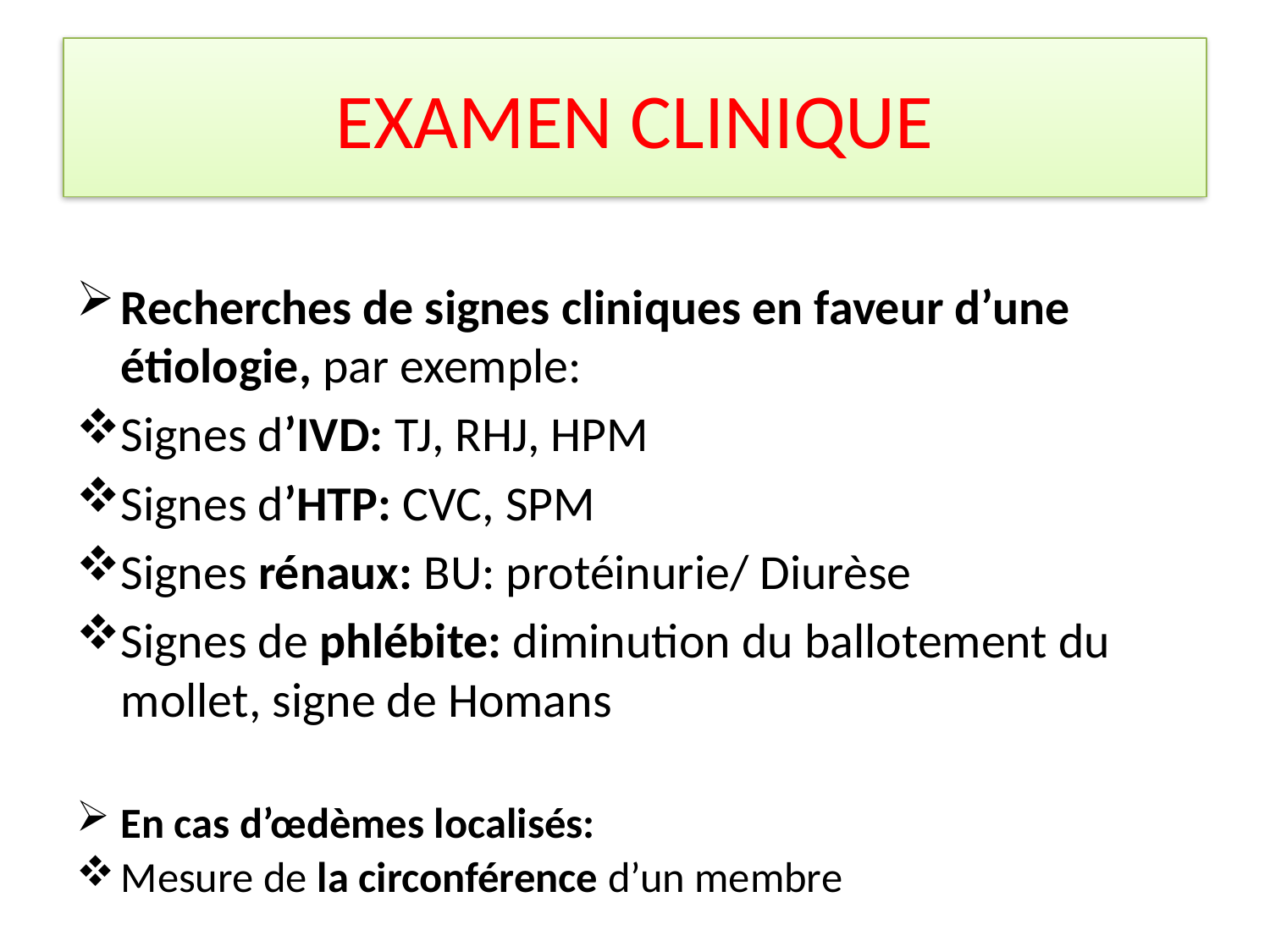

# EXAMEN CLINIQUE
Recherches de signes cliniques en faveur d’une étiologie, par exemple:
Signes d’IVD: TJ, RHJ, HPM
Signes d’HTP: CVC, SPM
Signes rénaux: BU: protéinurie/ Diurèse
Signes de phlébite: diminution du ballotement du mollet, signe de Homans

En cas d’œdèmes localisés:
Mesure de la circonférence d’un membre